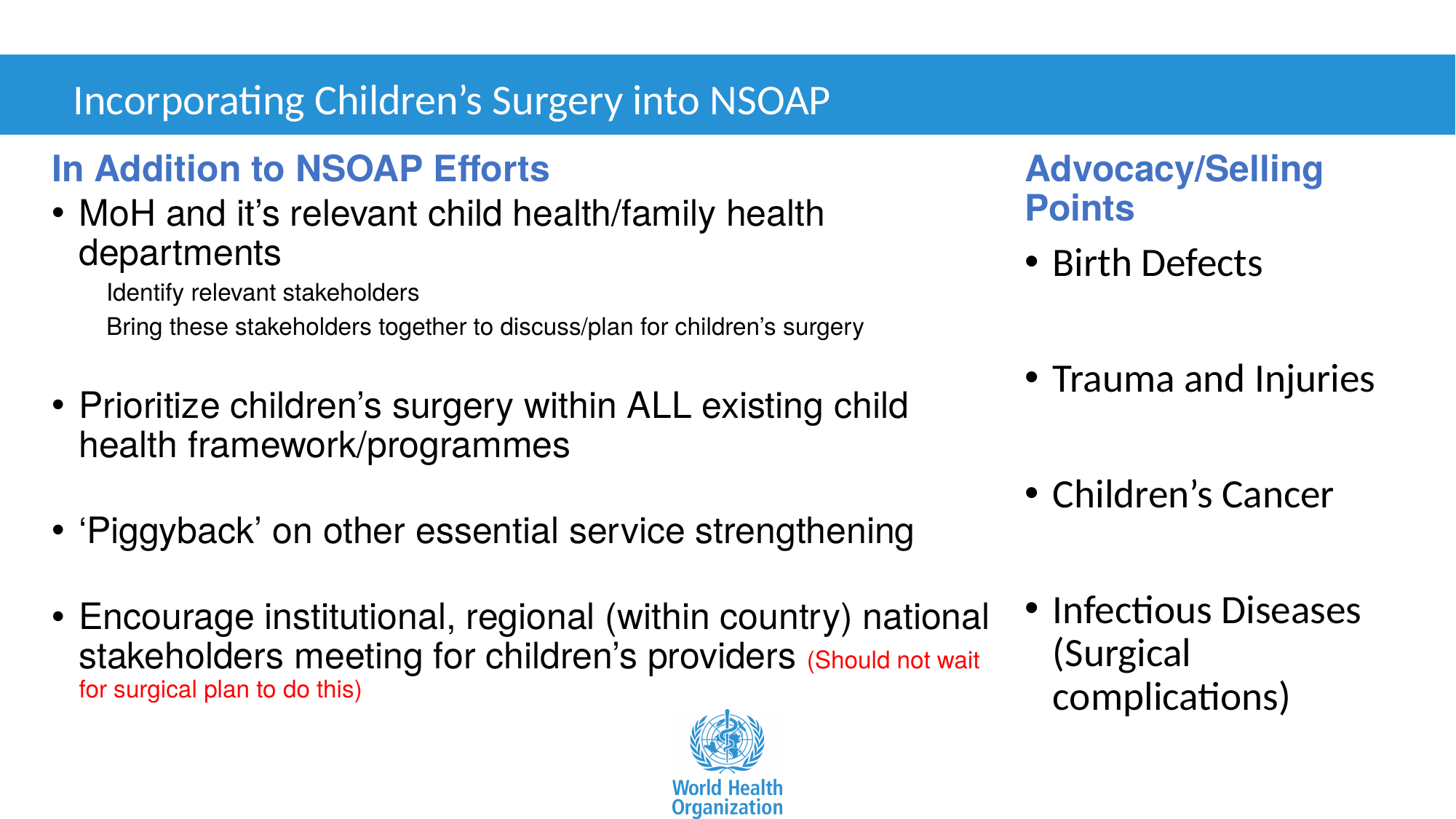

Incorporating Children’s Surgery into NSOAP
In Addition to NSOAP Efforts
Advocacy/Selling Points
MoH and it’s relevant child health/family health departments
Identify relevant stakeholders
Bring these stakeholders together to discuss/plan for children’s surgery

Prioritize children’s surgery within ALL existing child health framework/programmes

‘Piggyback’ on other essential service strengthening

Encourage institutional, regional (within country) national stakeholders meeting for children’s providers (Should not wait for surgical plan to do this)

Birth Defects

Trauma and Injuries

Children’s Cancer

Infectious Diseases (Surgical complications)